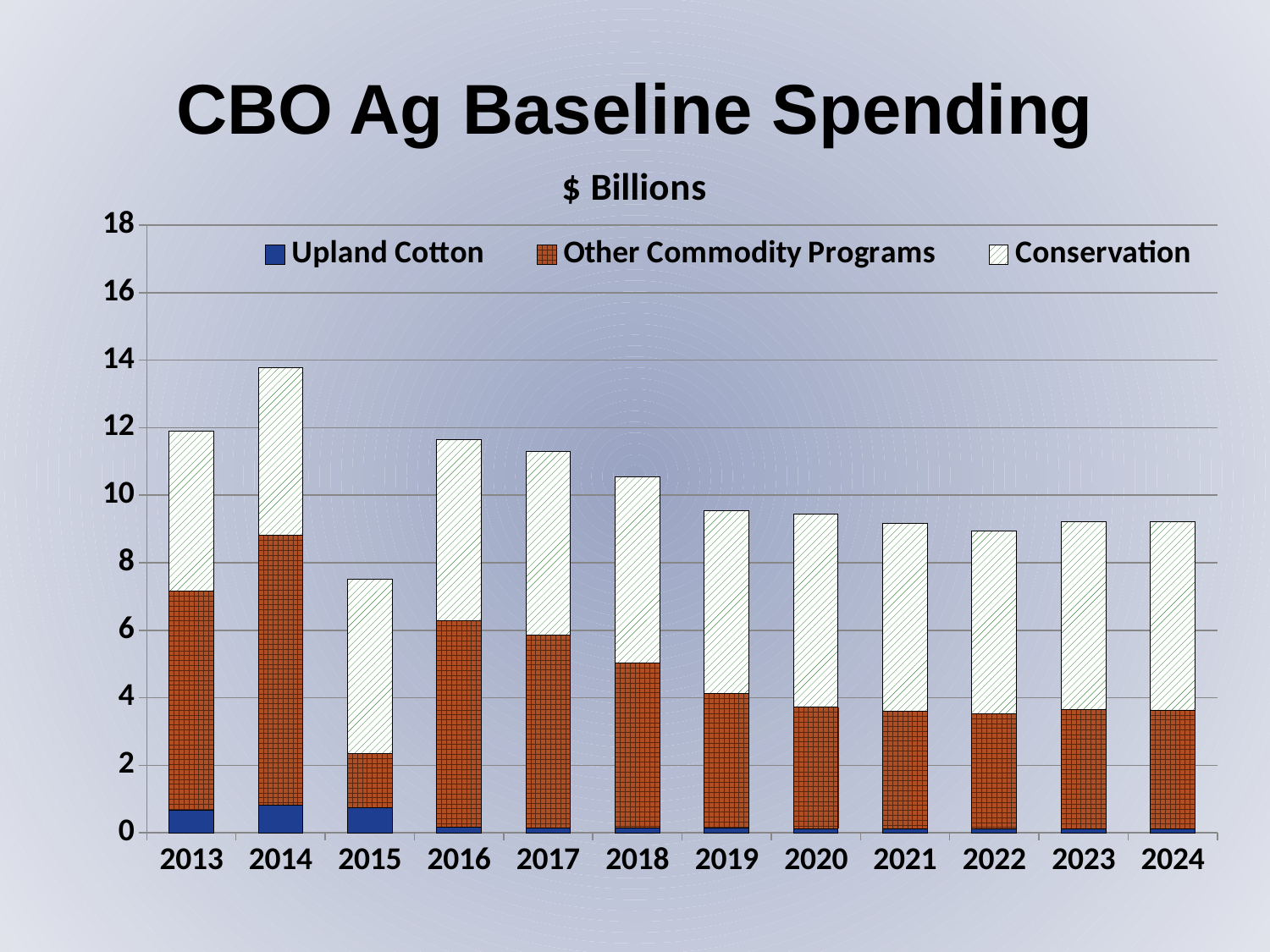

CBO Ag Baseline Spending

### Chart: $ Billions

| Category | Upland Cotton | Other Commodity Programs | Conservation |
|---|---|---|---|
| 2013 | 0.6704192652958205 | 6.482580734704179 | 4.738 |
| 2014 | 0.8218799450381726 | 7.983292956402799 | 4.968 |
| 2015 | 0.7510755251821414 | 1.6025516677275733 | 5.167 |
| 2016 | 0.15712828413845148 | 6.122080133664903 | 5.369 |
| 2017 | 0.13696915533375636 | 5.713262422857438 | 5.444 |
| 2018 | 0.14167312991480077 | 4.881417648922628 | 5.519 |
| 2019 | 0.13477864034520598 | 3.991522435147161 | 5.423 |
| 2020 | 0.12611371254339132 | 3.5901335580679716 | 5.729 |
| 2021 | 0.12335937578753234 | 3.472509452392632 | 5.583 |
| 2022 | 0.11842987805796558 | 3.4130467292869664 | 5.411 |
| 2023 | 0.1141183855810743 | 3.529423995041874 | 5.561 |
| 2024 | 0.11364154861138177 | 3.52278695615744 | 5.571 |